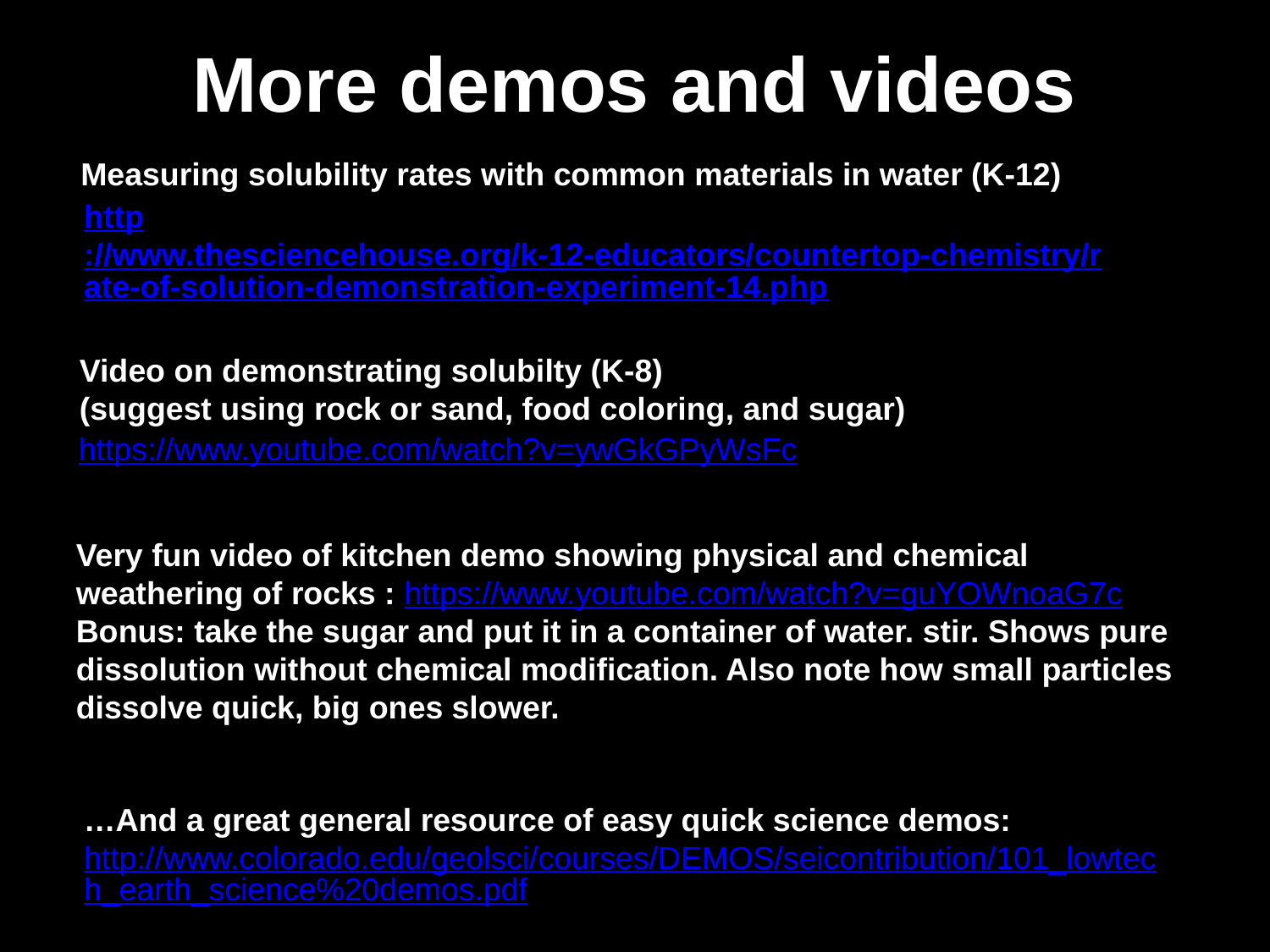

# More demos and videos
Measuring solubility rates with common materials in water (K-12)
http://www.thesciencehouse.org/k-12-educators/countertop-chemistry/rate-of-solution-demonstration-experiment-14.php
Video on demonstrating solubilty (K-8)
(suggest using rock or sand, food coloring, and sugar)
https://www.youtube.com/watch?v=ywGkGPyWsFc
Very fun video of kitchen demo showing physical and chemical weathering of rocks : https://www.youtube.com/watch?v=guYOWnoaG7c
Bonus: take the sugar and put it in a container of water. stir. Shows pure dissolution without chemical modification. Also note how small particles dissolve quick, big ones slower.
…And a great general resource of easy quick science demos:
http://www.colorado.edu/geolsci/courses/DEMOS/seicontribution/101_lowtech_earth_science%20demos.pdf